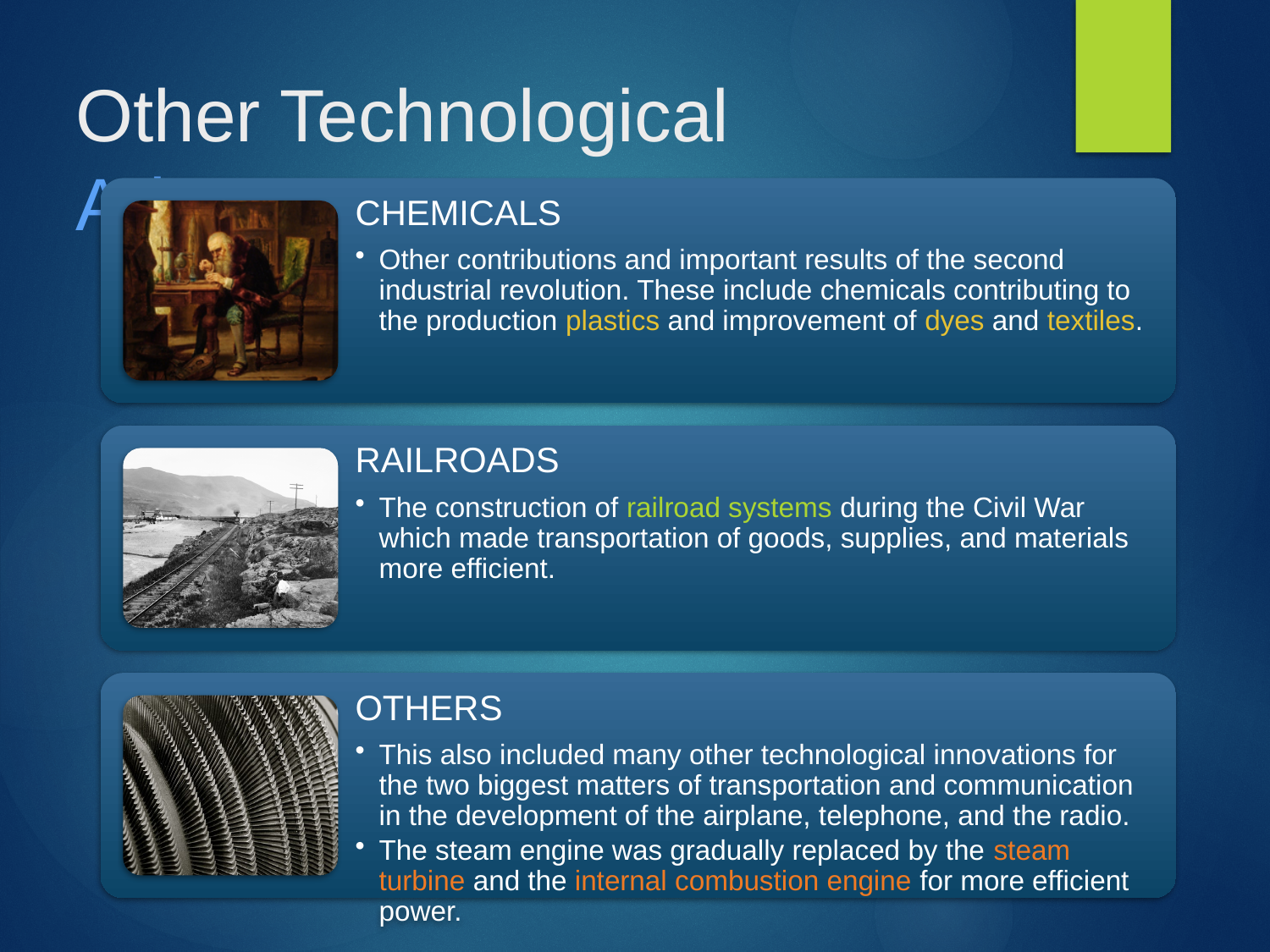

# Other Technological Advances
CHEMICALS
Other contributions and important results of the second industrial revolution. These include chemicals contributing to the production plastics and improvement of dyes and textiles.
RAILROADS
The construction of railroad systems during the Civil War which made transportation of goods, supplies, and materials more efficient.
OTHERS
This also included many other technological innovations for the two biggest matters of transportation and communication in the development of the airplane, telephone, and the radio.
The steam engine was gradually replaced by the steam turbine and the internal combustion engine for more efficient power.